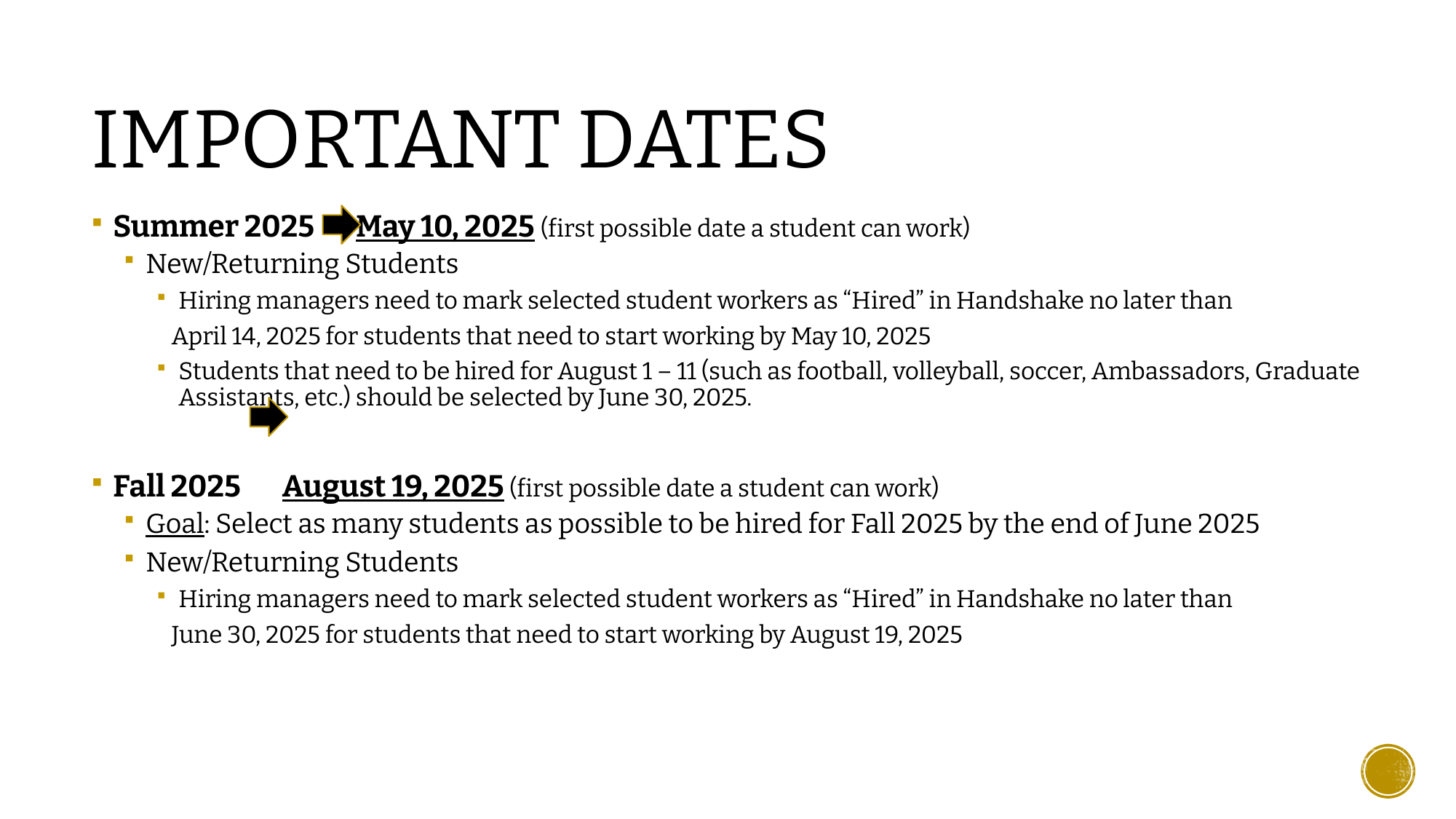

# IMPORTANT DATES
Summer 2025       May 10, 2025 (first possible date a student can work)
New/Returning Students
Hiring managers need to mark selected student workers as “Hired” in Handshake no later than
   April 14, 2025 for students that need to start working by May 10, 2025
Students that need to be hired for August 1 – 11 (such as football, volleyball, soccer, Ambassadors, Graduate Assistants, etc.) should be selected by June 30, 2025.

Fall 2025       August 19, 2025 (first possible date a student can work)
Goal: Select as many students as possible to be hired for Fall 2025 by the end of June 2025
New/Returning Students
Hiring managers need to mark selected student workers as “Hired” in Handshake no later than
   June 30, 2025 for students that need to start working by August 19, 2025